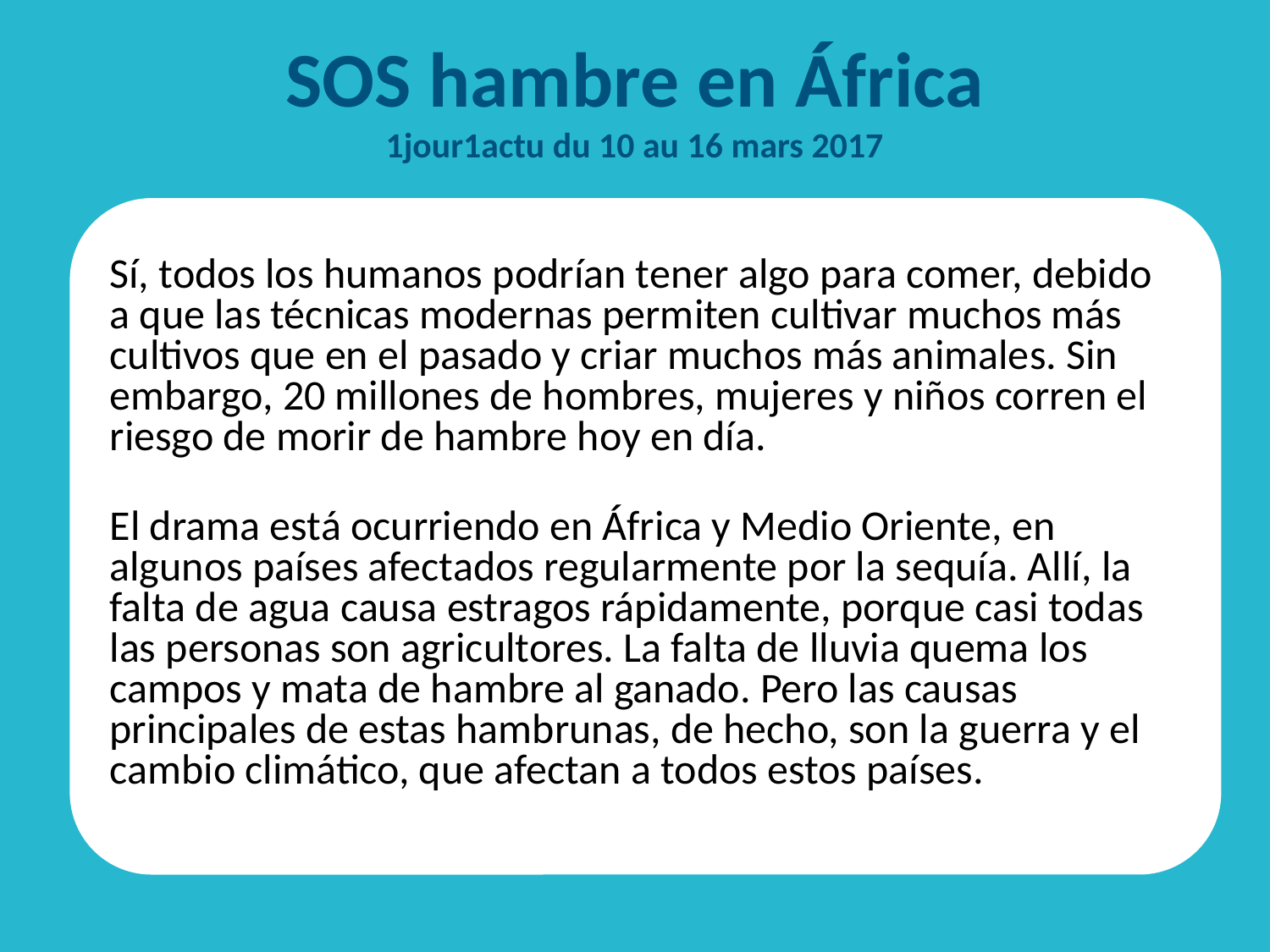

# SOS hambre en África 1jour1actu du 10 au 16 mars 2017

	Sí, todos los humanos podrían tener algo para comer, debido a que las técnicas modernas permiten cultivar muchos más cultivos que en el pasado y criar muchos más animales. Sin embargo, 20 millones de hombres, mujeres y niños corren el riesgo de morir de hambre hoy en día.

	El drama está ocurriendo en África y Medio Oriente, en algunos países afectados regularmente por la sequía. Allí, la falta de agua causa estragos rápidamente, porque casi todas las personas son agricultores. La falta de lluvia quema los campos y mata de hambre al ganado. Pero las causas principales de estas hambrunas, de hecho, son la guerra y el cambio climático, que afectan a todos estos países.